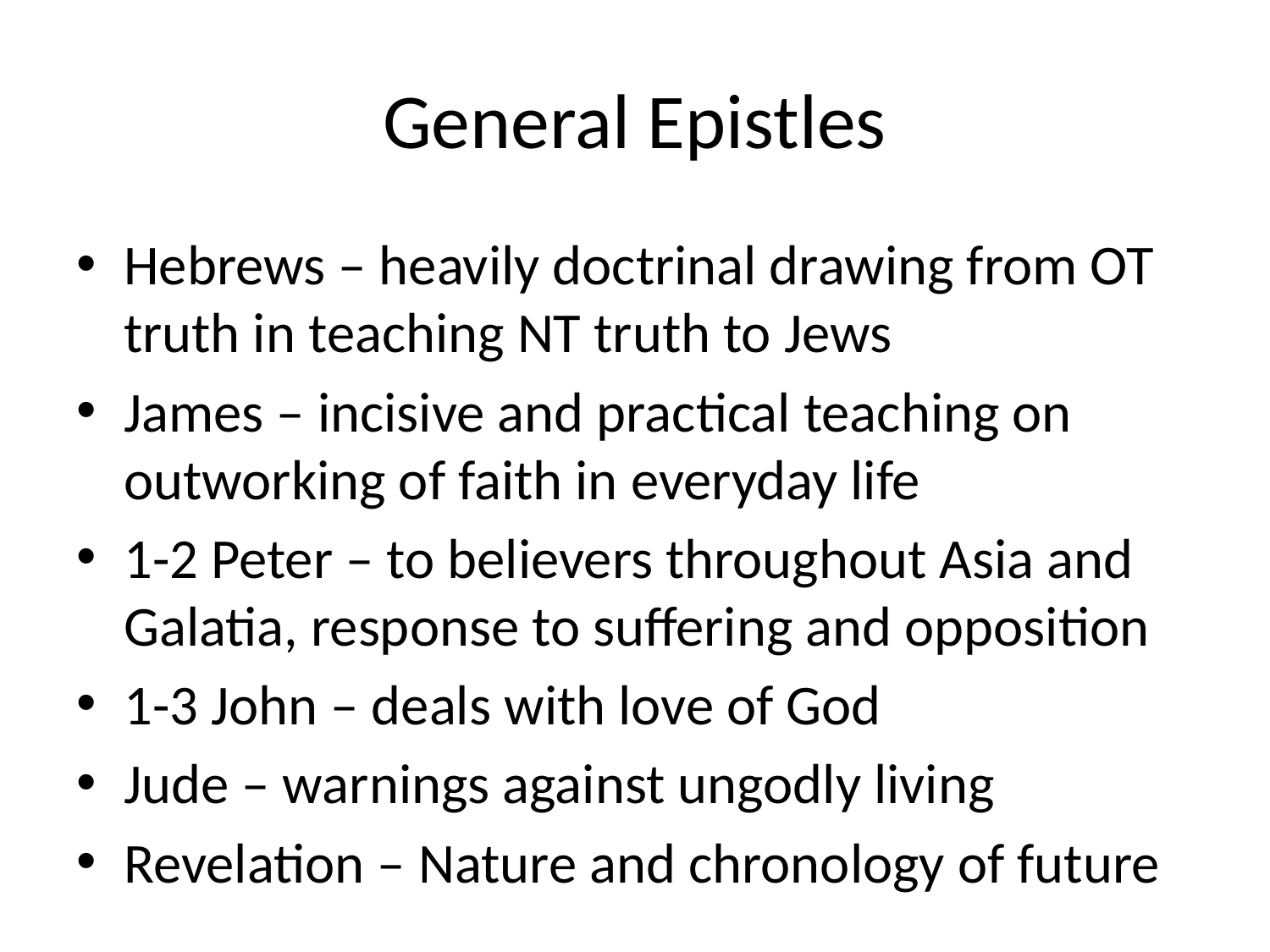

# General Epistles
Hebrews – heavily doctrinal drawing from OT truth in teaching NT truth to Jews
James – incisive and practical teaching on outworking of faith in everyday life
1-2 Peter – to believers throughout Asia and Galatia, response to suffering and opposition
1-3 John – deals with love of God
Jude – warnings against ungodly living
Revelation – Nature and chronology of future